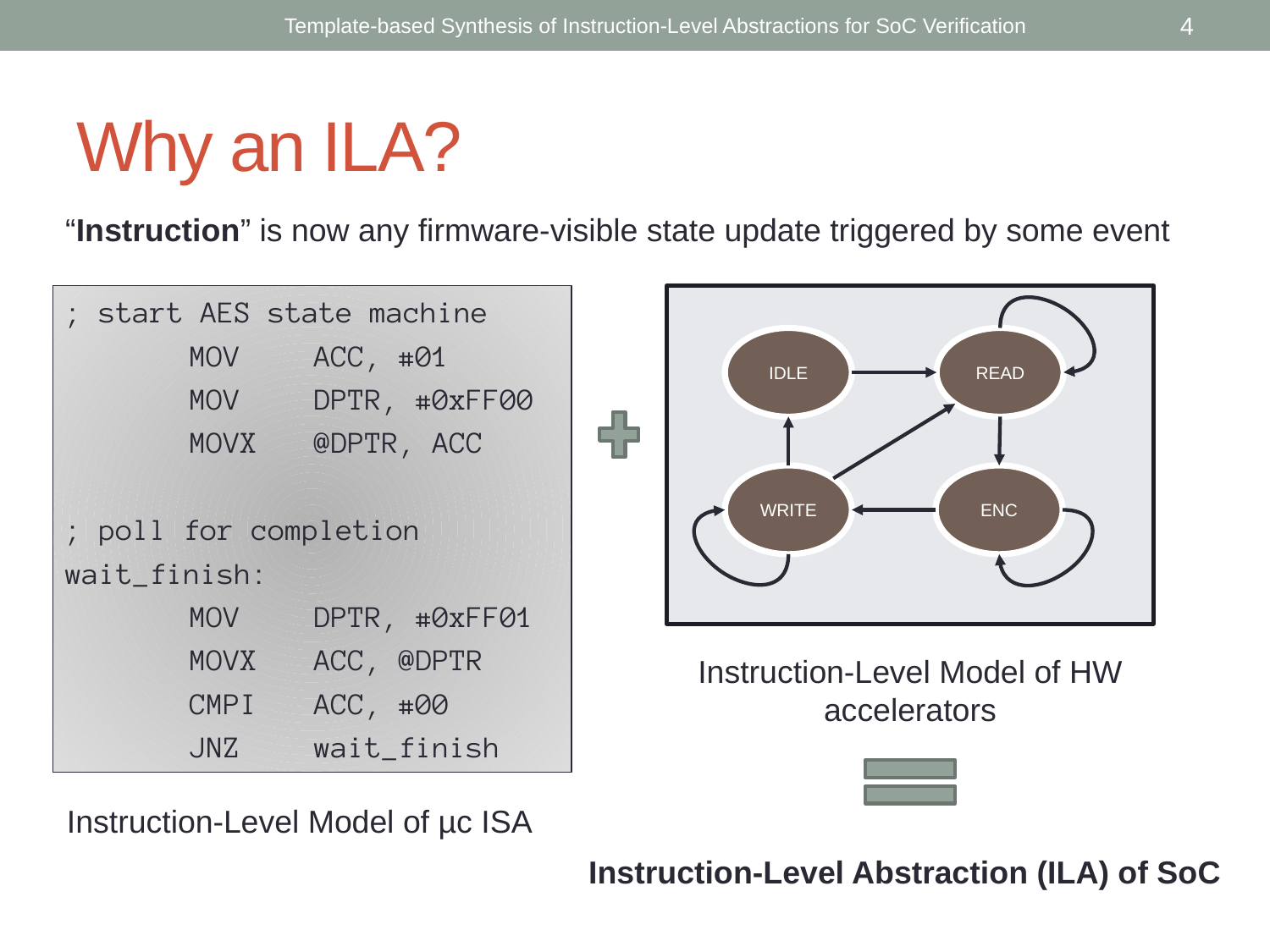

Template-based Synthesis of Instruction-Level Abstractions for SoC Verification
4
# Why an ILA?
“Instruction” is now any firmware-visible state update triggered by some event
; start AES state machine
	MOV	ACC, #01
	MOV	DPTR, #0xFF00
	MOVX	@DPTR, ACC

; poll for completion
wait_finish:
	MOV	DPTR, #0xFF01
	MOVX	ACC, @DPTR
	CMPI	ACC, #00
	JNZ	wait_finish

IDLE
READ

WRITE
ENC
Instruction-Level Model of HW accelerators

Instruction-Level Model of µc ISA
Instruction-Level Abstraction (ILA) of SoC